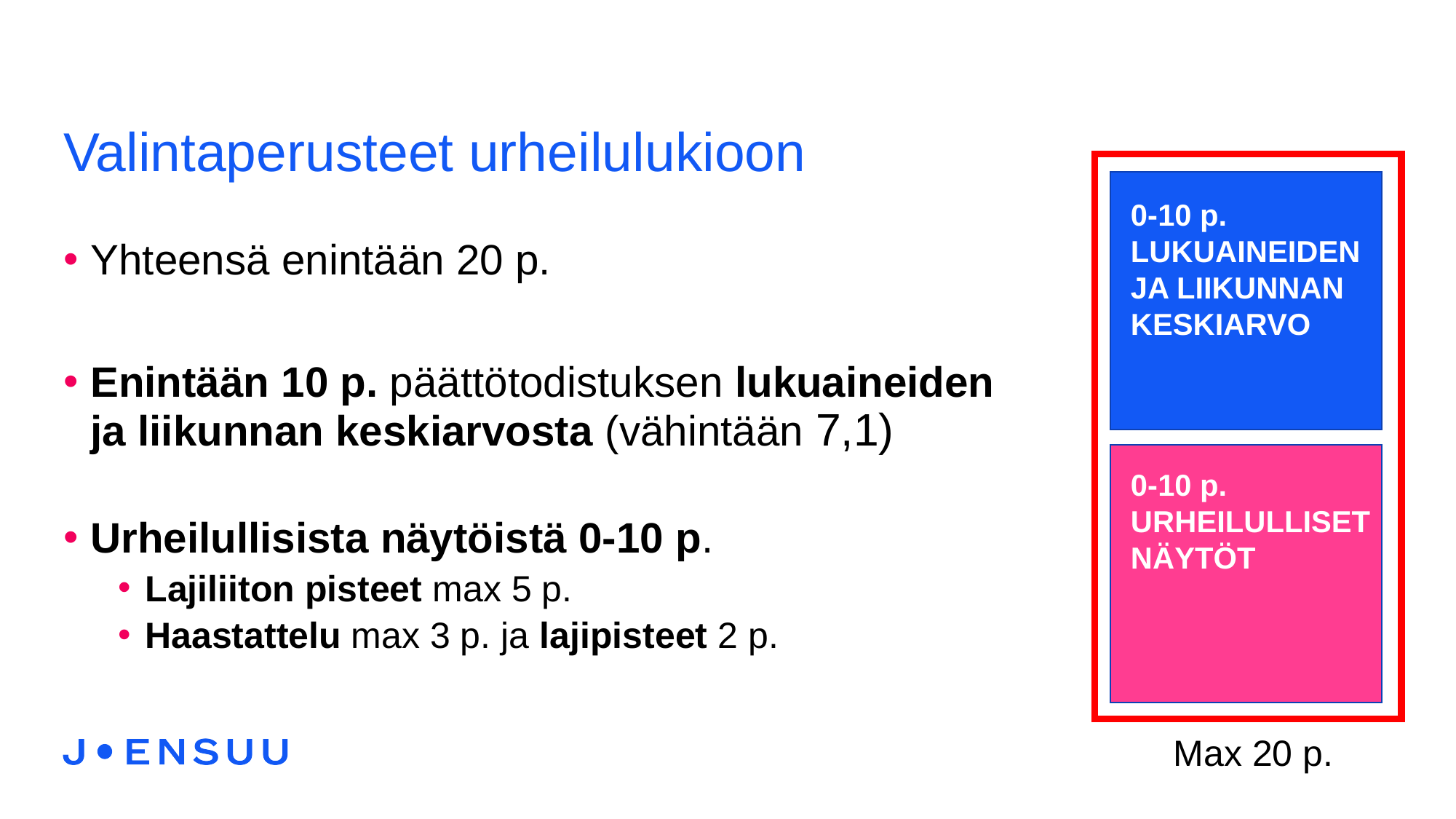

# Valintaperusteet urheilulukioon

0-10 p.
LUKUAINEIDEN JA LIIKUNNAN KESKIARVO
Yhteensä enintään 20 p.

Enintään 10 p. päättötodistuksen lukuaineiden
ja liikunnan keskiarvosta (vähintään 7,1)
Urheilullisista näytöistä 0-10 p.
Lajiliiton pisteet max 5 p.
Haastattelu max 3 p. ja lajipisteet 2 p.

0-10 p.
URHEILULLISET NÄYTÖT
Max 20 p.